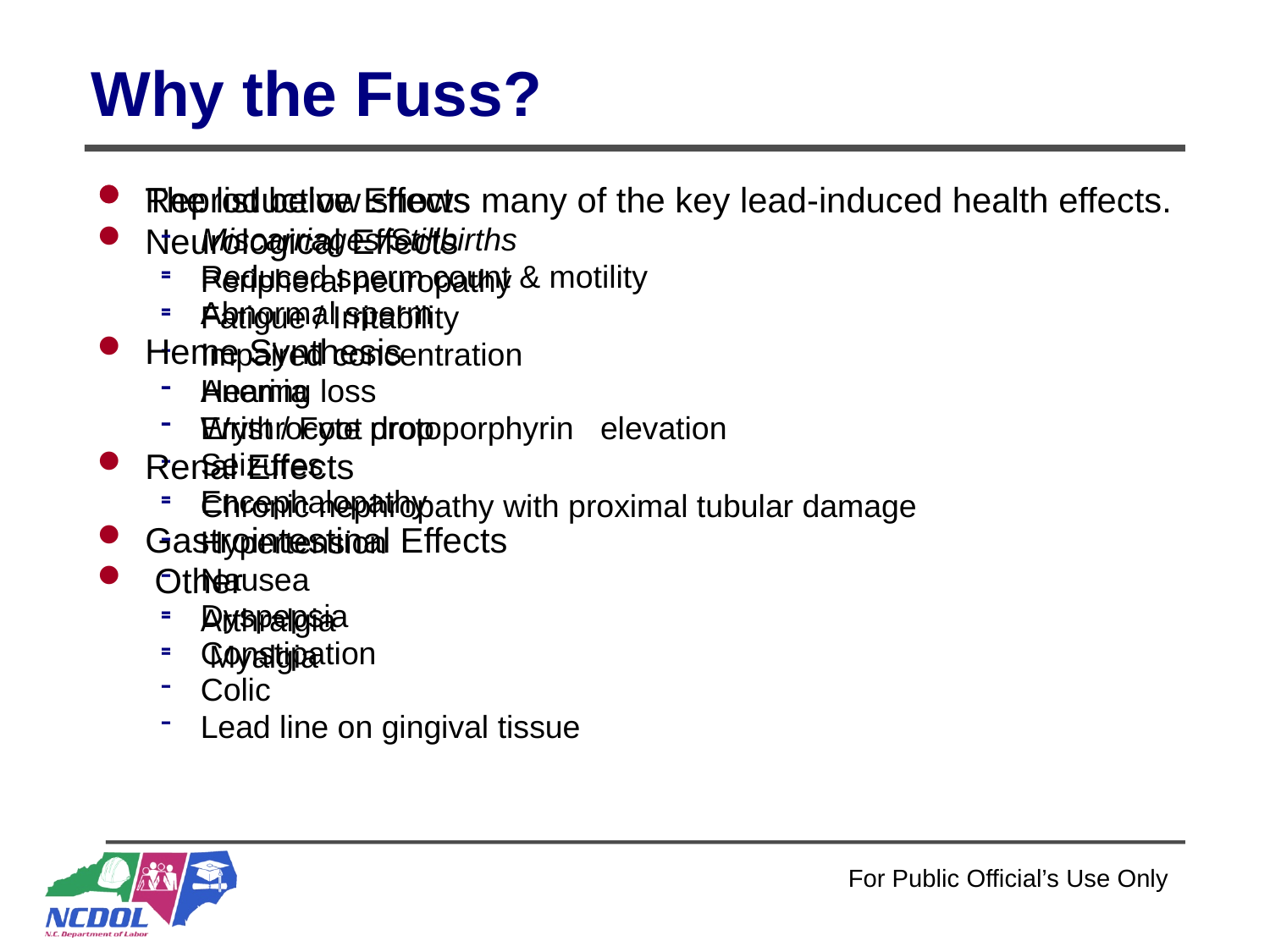

# Why the Fuss?
The list below shows many of the key lead-induced health effects.
Neurological Effects
Peripheral neuropathy
Fatigue / Irritability
Impaired concentration
Hearing loss
Wrist / Foot drop
Seizures
Encephalopathy
Gastrointestinal Effects
Nausea
Dyspepsia
Constipation
Colic
Lead line on gingival tissue
Reproductive Effects
Miscarriages/Stillbirths
Reduced sperm count & motility
Abnormal sperm
Heme Synthesis
Anemia
Erythrocyte protoporphyrin   elevation
Renal Effects
Chronic nephropathy with proximal tubular damage
Hypertension
 Other
Arthralgia
 Myalgia